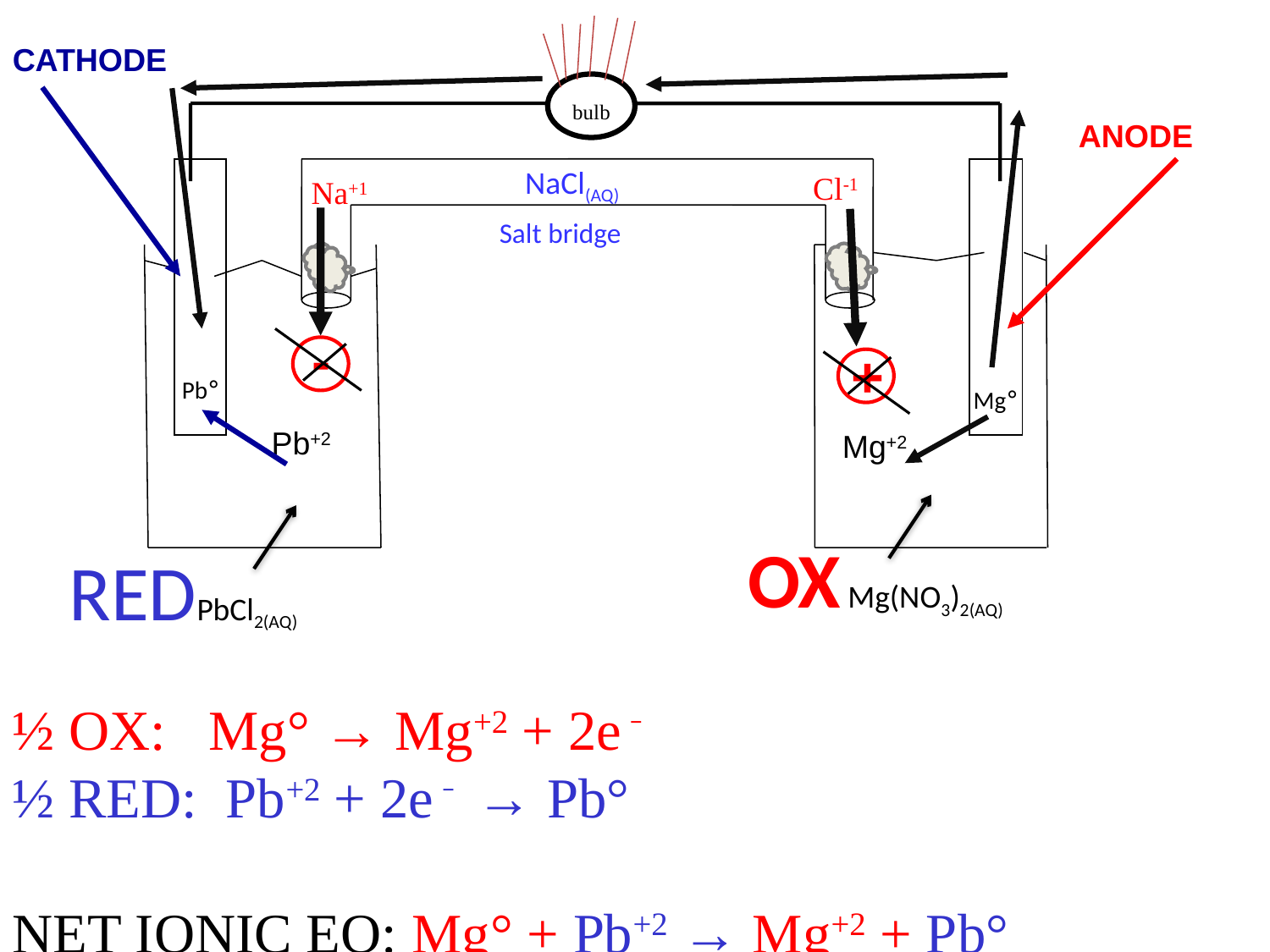

CATHODE

bulb

ANODE
        NaCl(AQ)

Cl-1
Na+1

Salt bridge

-
+

Pb°
Mg°
Pb+2
Mg+2
OX Mg(NO3)2(AQ)
REDPbCl2(AQ)

½ OX:   Mg° → Mg+2 + 2e ̵
½ RED:  Pb+2 + 2e ̵  → Pb°

NET IONIC EQ: Mg° + Pb+2 → Mg+2 + Pb°